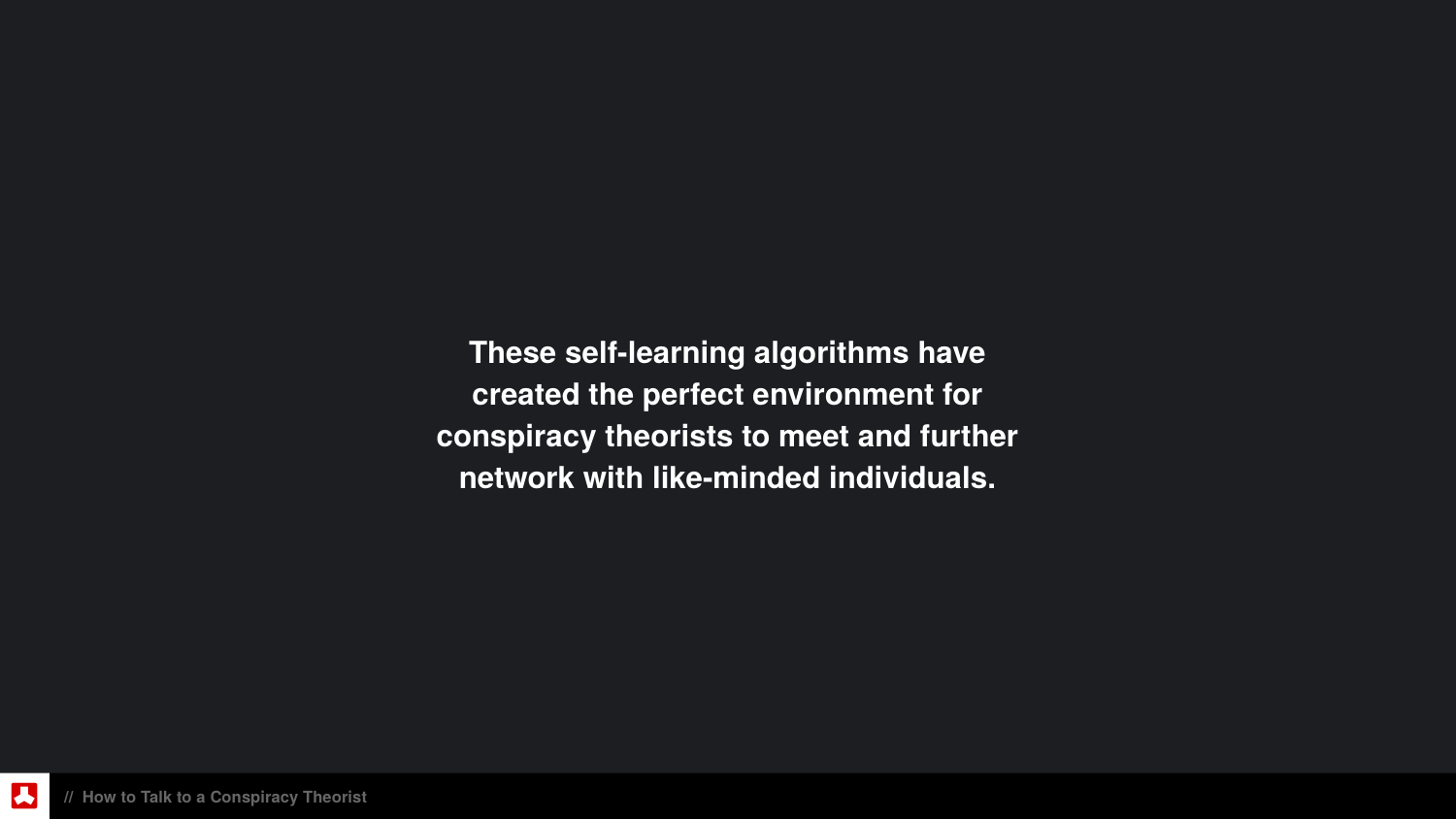

These self-learning algorithms have created the perfect environment for conspiracy theorists to meet and further network with like-minded individuals.